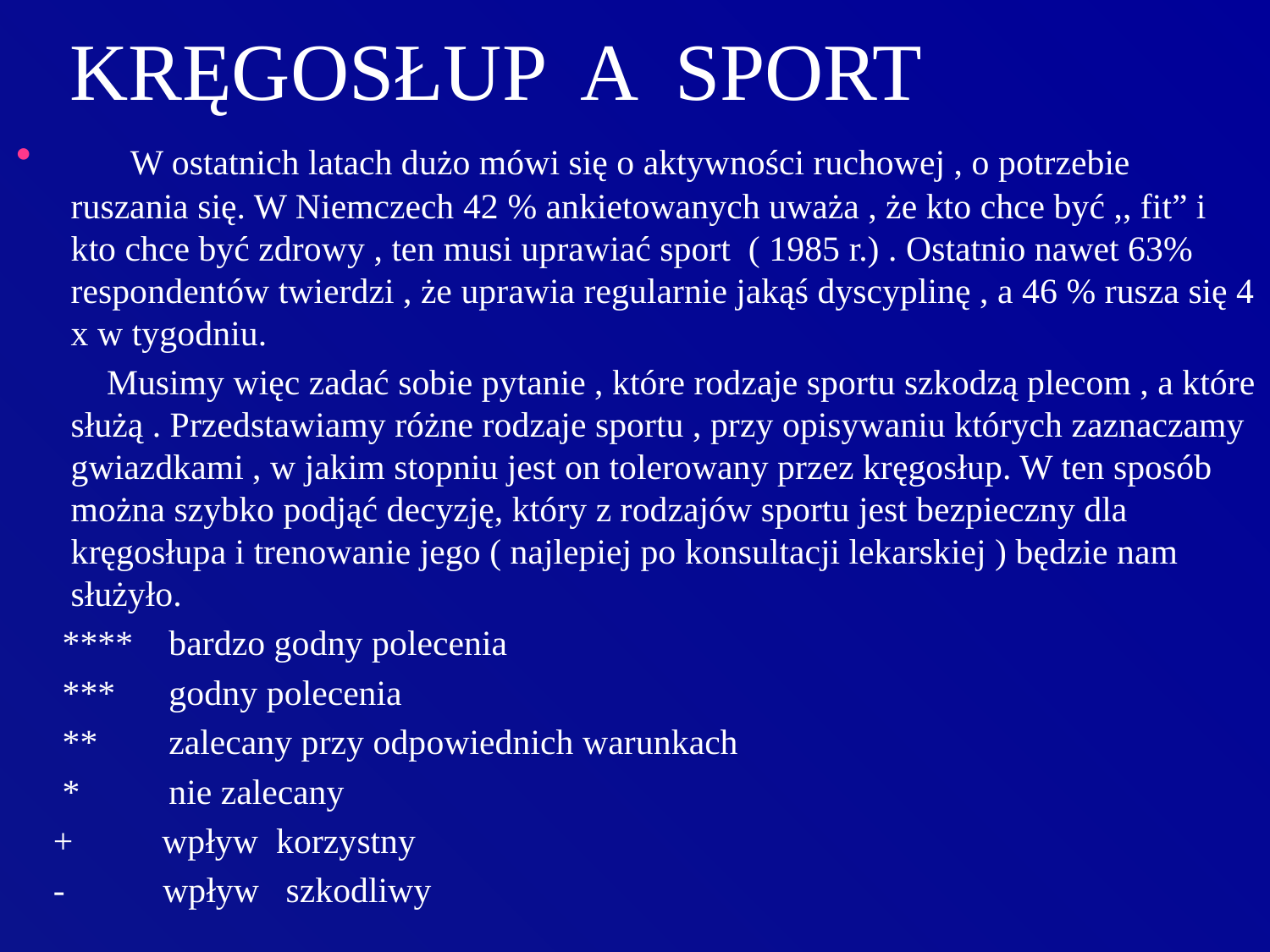

# KRĘGOSŁUP  A  SPORT
     W ostatnich latach dużo mówi się o aktywności ruchowej , o potrzebie ruszania się. W Niemczech 42 % ankietowanych uważa , że kto chce być ,, fit” i kto chce być zdrowy , ten musi uprawiać sport  ( 1985 r.) . Ostatnio nawet 63% respondentów twierdzi , że uprawia regularnie jakąś dyscyplinę , a 46 % rusza się 4 x w tygodniu.
          Musimy więc zadać sobie pytanie , które rodzaje sportu szkodzą plecom , a które służą . Przedstawiamy różne rodzaje sportu , przy opisywaniu których zaznaczamy gwiazdkami , w jakim stopniu jest on tolerowany przez kręgosłup. W ten sposób można szybko podjąć decyzję, który z rodzajów sportu jest bezpieczny dla kręgosłupa i trenowanie jego ( najlepiej po konsultacji lekarskiej ) będzie nam służyło.
     ****    bardzo godny polecenia
     ***      godny polecenia
     **        zalecany przy odpowiednich warunkach
     *          nie zalecany
    +          wpływ  korzystny
    -           wpływ   szkodliwy